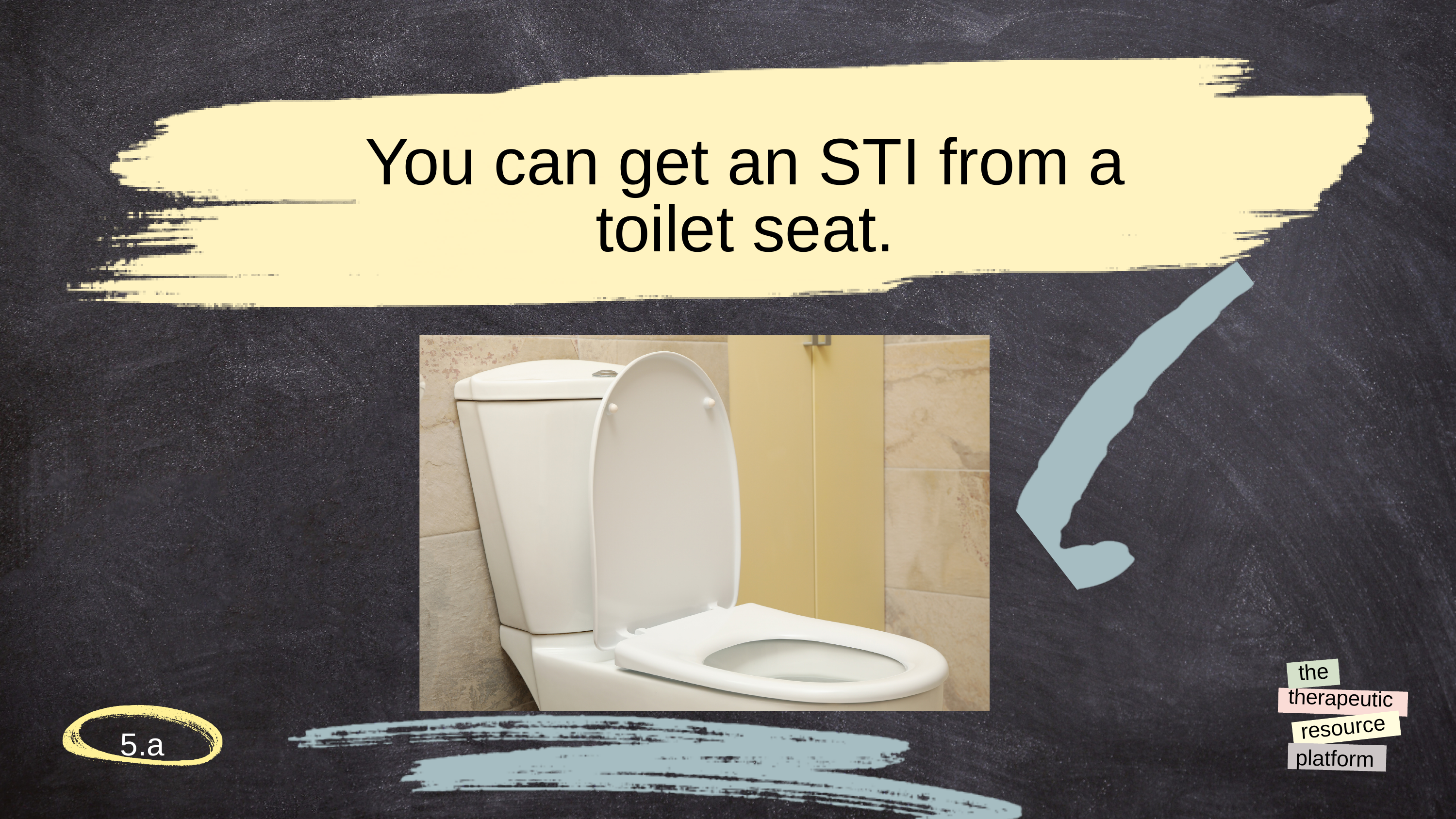

You can get an STI from a toilet seat.

the

therapeutic

resource
platform

@reallygreatsite

5.a